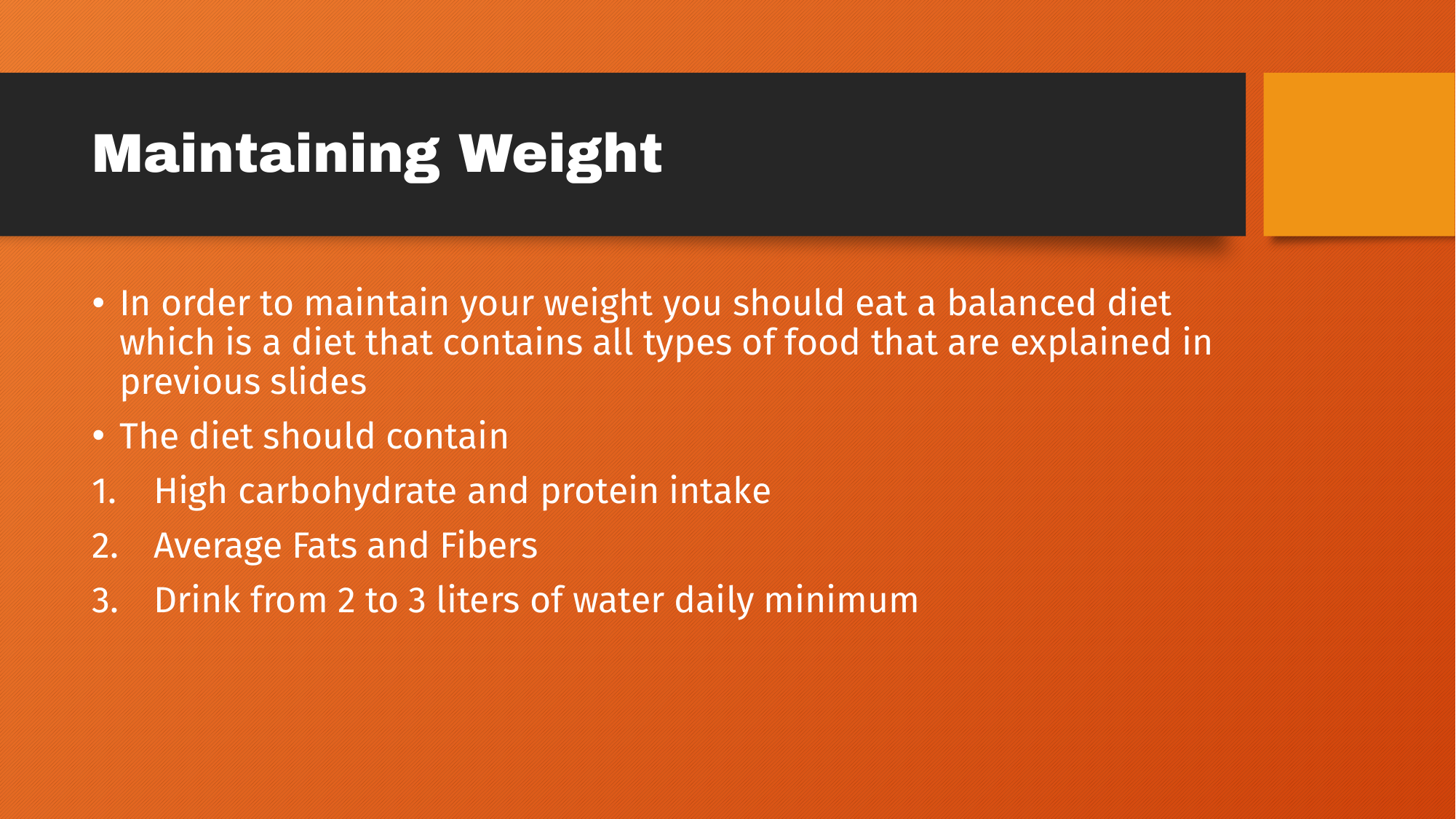

# Maintaining Weight
In order to maintain your weight you should eat a balanced diet which is a diet that contains all types of food that are explained in previous slides
The diet should contain
High carbohydrate and protein intake
Average Fats and Fibers
Drink from 2 to 3 liters of water daily minimum